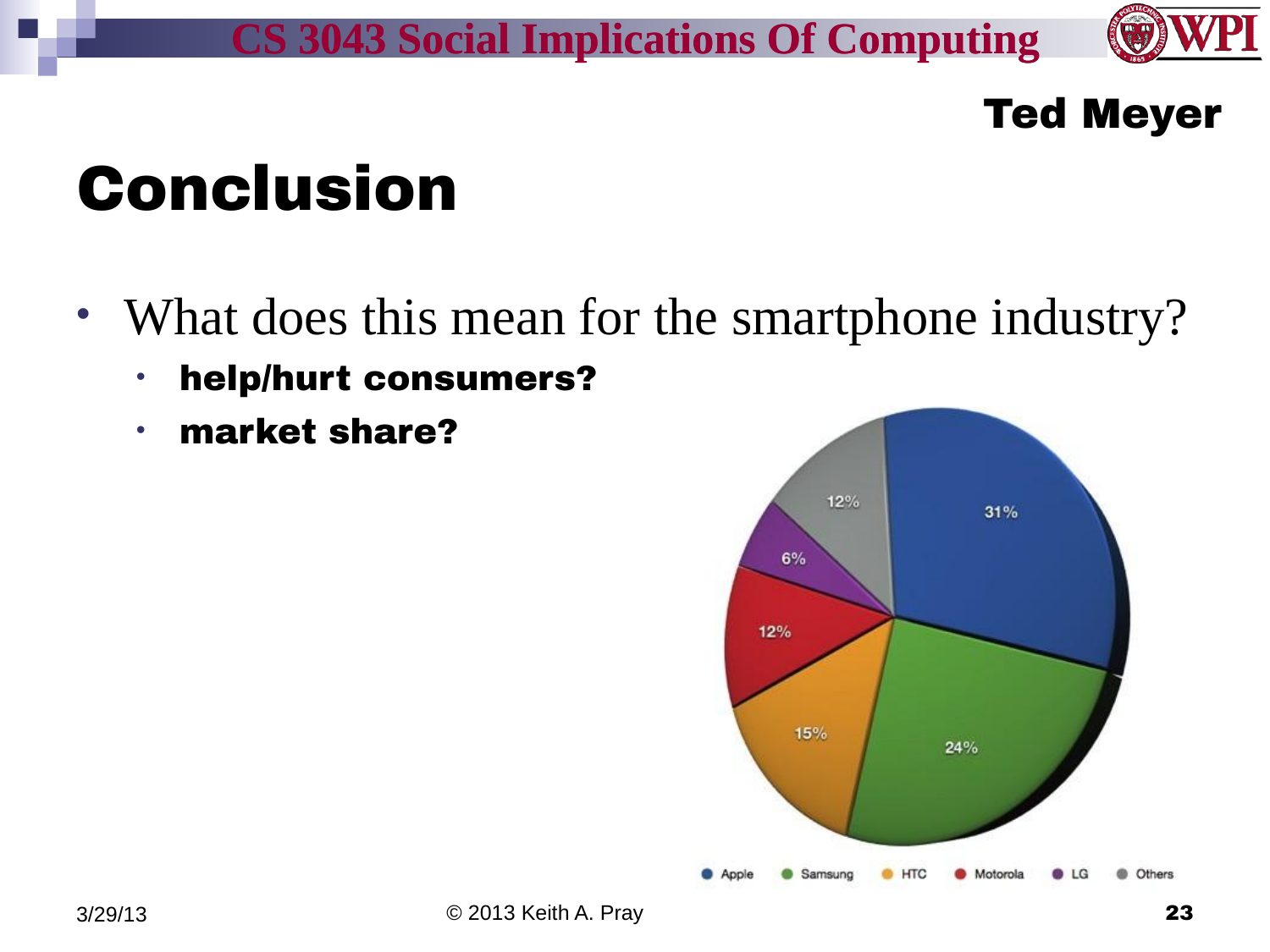

Ted Meyer
# Conclusion
What does this mean for the smartphone industry?
help/hurt consumers?
market share?

3/29/13
© 2013 Keith A. Pray

23